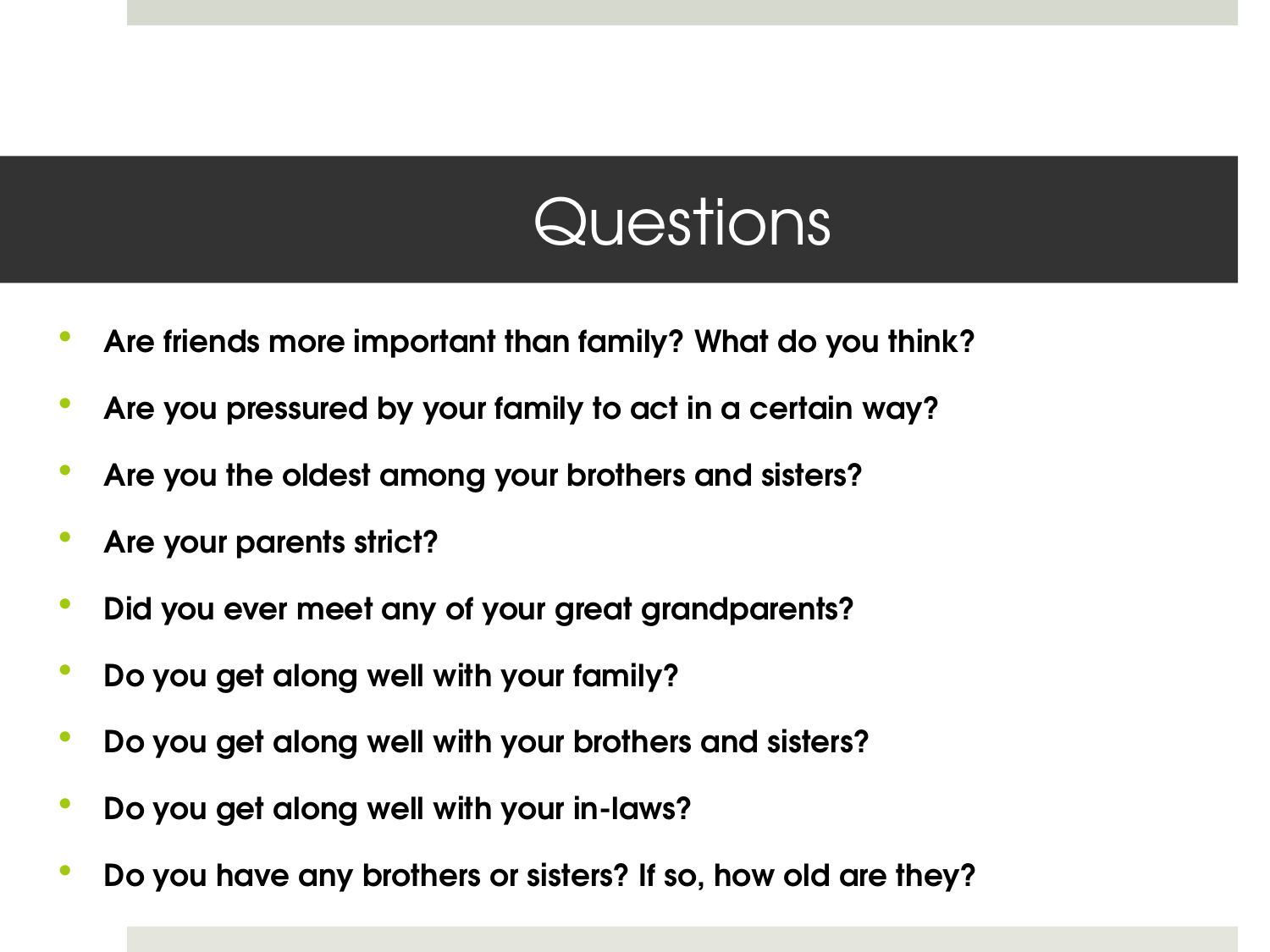

# Questions
Are friends more important than family? What do you think?
Are you pressured by your family to act in a certain way?
Are you the oldest among your brothers and sisters?
Are your parents strict?
Did you ever meet any of your great grandparents?
Do you get along well with your family?
Do you get along well with your brothers and sisters?
Do you get along well with your in-laws?
Do you have any brothers or sisters? If so, how old are they?